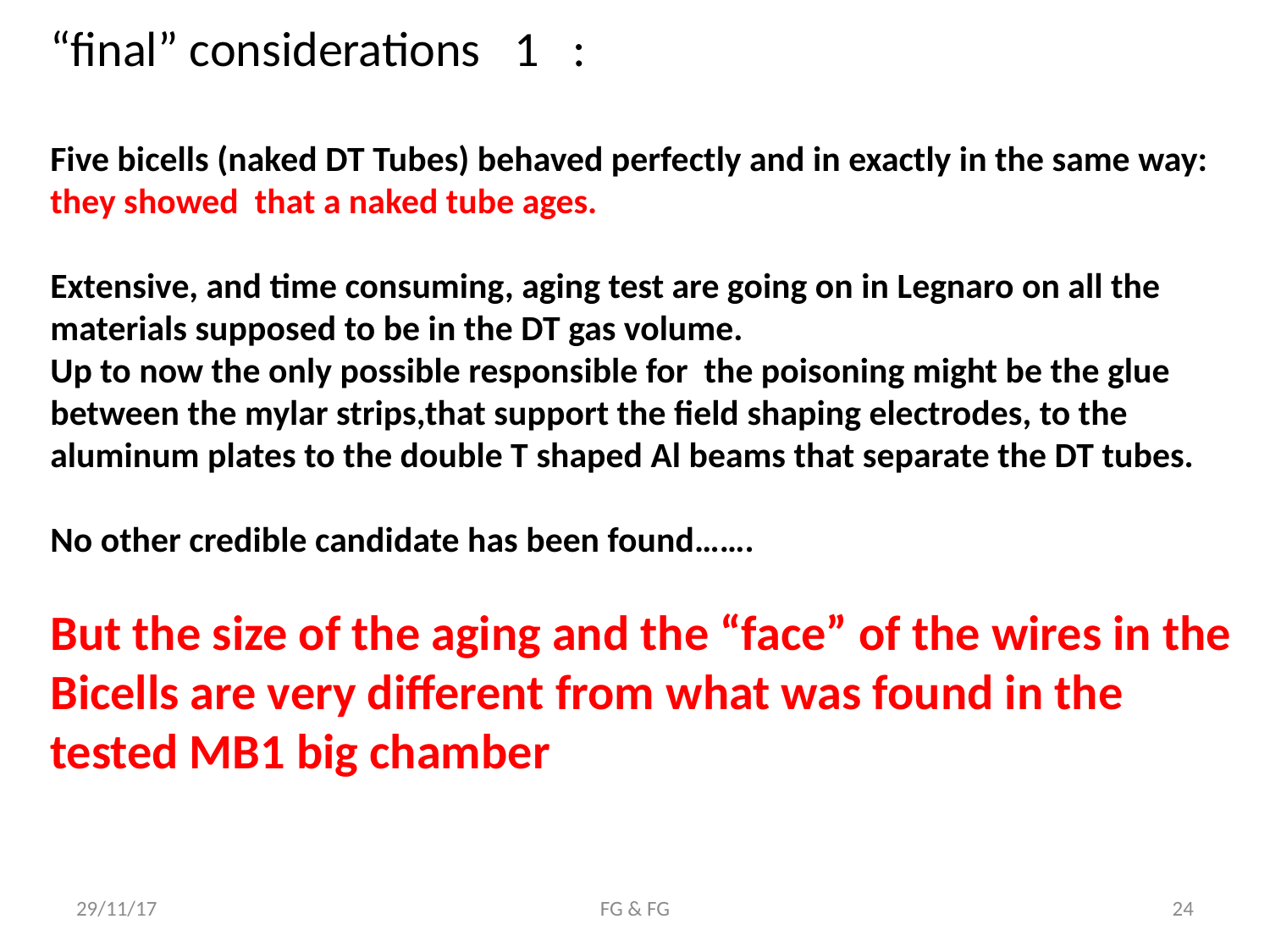

“final” considerations   1   :

Five bicells (naked DT Tubes) behaved perfectly and in exactly in the same way:
they showed  that a naked tube ages.

Extensive, and time consuming, aging test are going on in Legnaro on all the materials supposed to be in the DT gas volume.
Up to now the only possible responsible for  the poisoning might be the glue between the mylar strips,that support the field shaping electrodes, to the aluminum plates to the double T shaped Al beams that separate the DT tubes.

No other credible candidate has been found…….

But the size of the aging and the “face” of the wires in the Bicells are very different from what was found in the tested MB1 big chamber

29/11/17
FG & FG
24